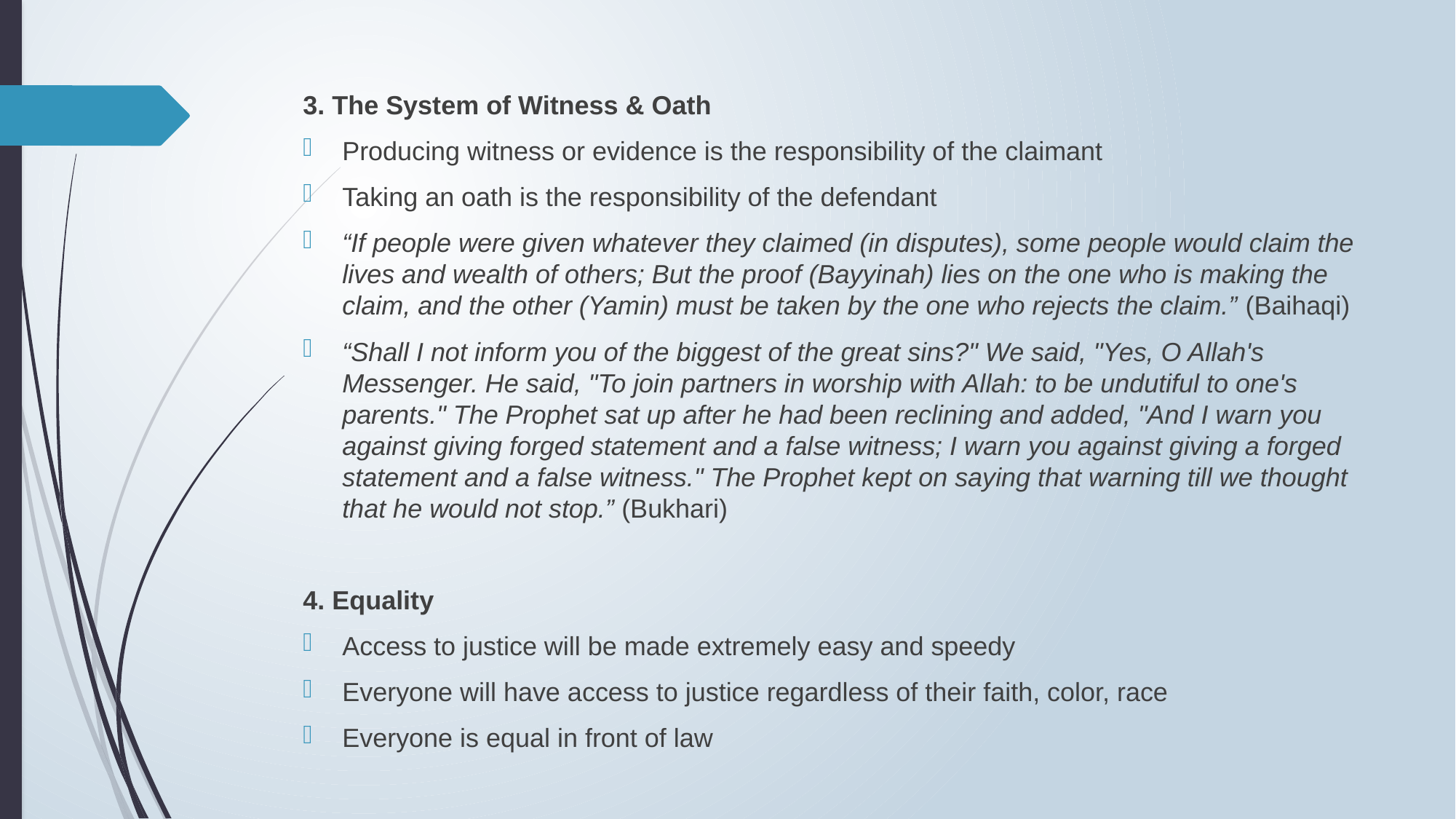

3. The System of Witness & Oath
Producing witness or evidence is the responsibility of the claimant
Taking an oath is the responsibility of the defendant
“If people were given whatever they claimed (in disputes), some people would claim the lives and wealth of others; But the proof (Bayyinah) lies on the one who is making the claim, and the other (Yamin) must be taken by the one who rejects the claim.” (Baihaqi)
“Shall I not inform you of the biggest of the great sins?" We said, "Yes, O Allah's Messenger. He said, "To join partners in worship with Allah: to be undutiful to one's parents." The Prophet sat up after he had been reclining and added, "And I warn you against giving forged statement and a false witness; I warn you against giving a forged statement and a false witness." The Prophet kept on saying that warning till we thought that he would not stop.” (Bukhari)

4. Equality
Access to justice will be made extremely easy and speedy
Everyone will have access to justice regardless of their faith, color, race
Everyone is equal in front of law